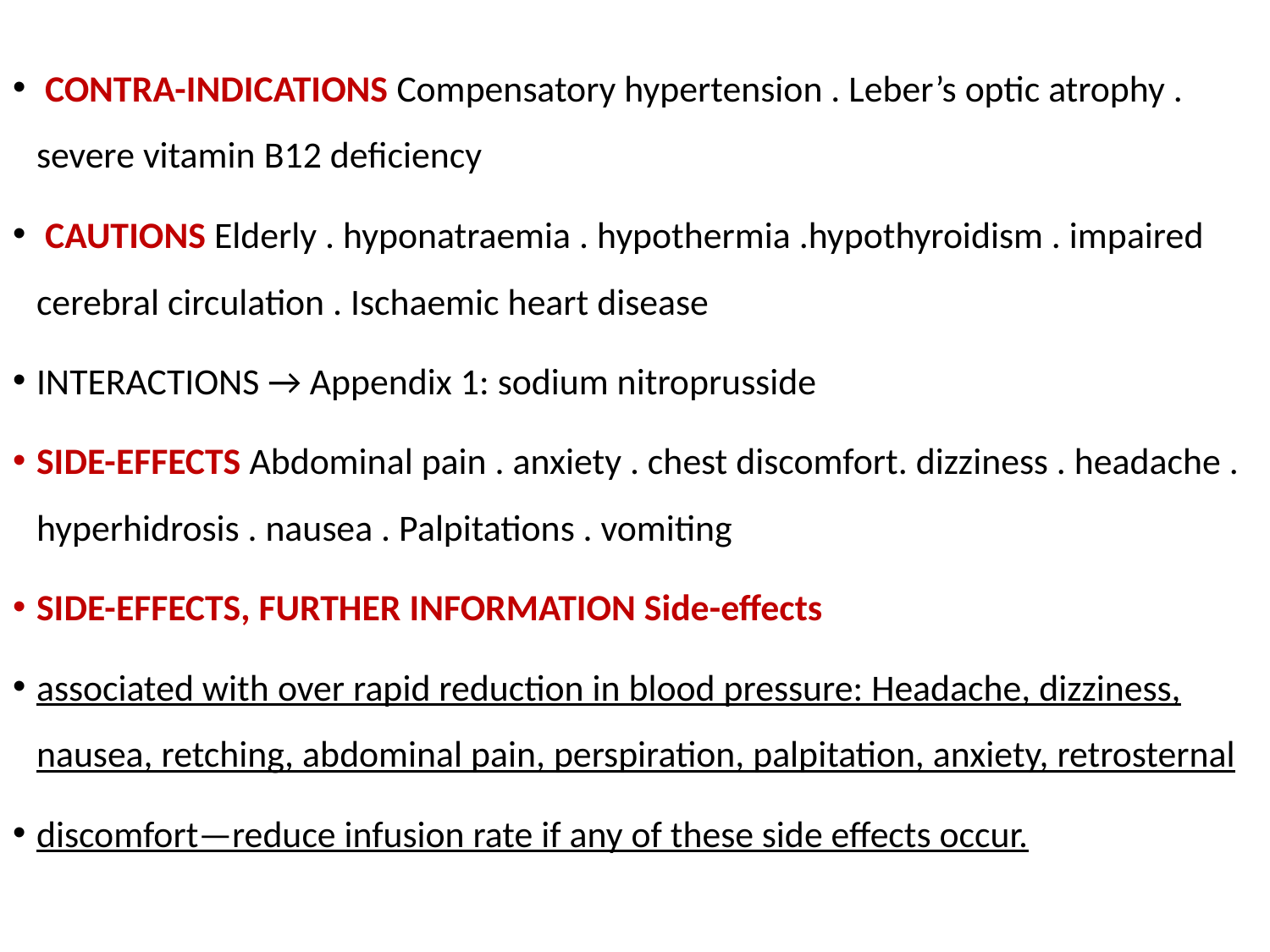

CONTRA-INDICATIONS Compensatory hypertension . Leber’s optic atrophy . severe vitamin B12 deficiency
 CAUTIONS Elderly . hyponatraemia . hypothermia .hypothyroidism . impaired cerebral circulation . Ischaemic heart disease
INTERACTIONS → Appendix 1: sodium nitroprusside
SIDE-EFFECTS Abdominal pain . anxiety . chest discomfort. dizziness . headache . hyperhidrosis . nausea . Palpitations . vomiting
SIDE-EFFECTS, FURTHER INFORMATION Side-effects
associated with over rapid reduction in blood pressure: Headache, dizziness, nausea, retching, abdominal pain, perspiration, palpitation, anxiety, retrosternal
discomfort—reduce infusion rate if any of these side effects occur.